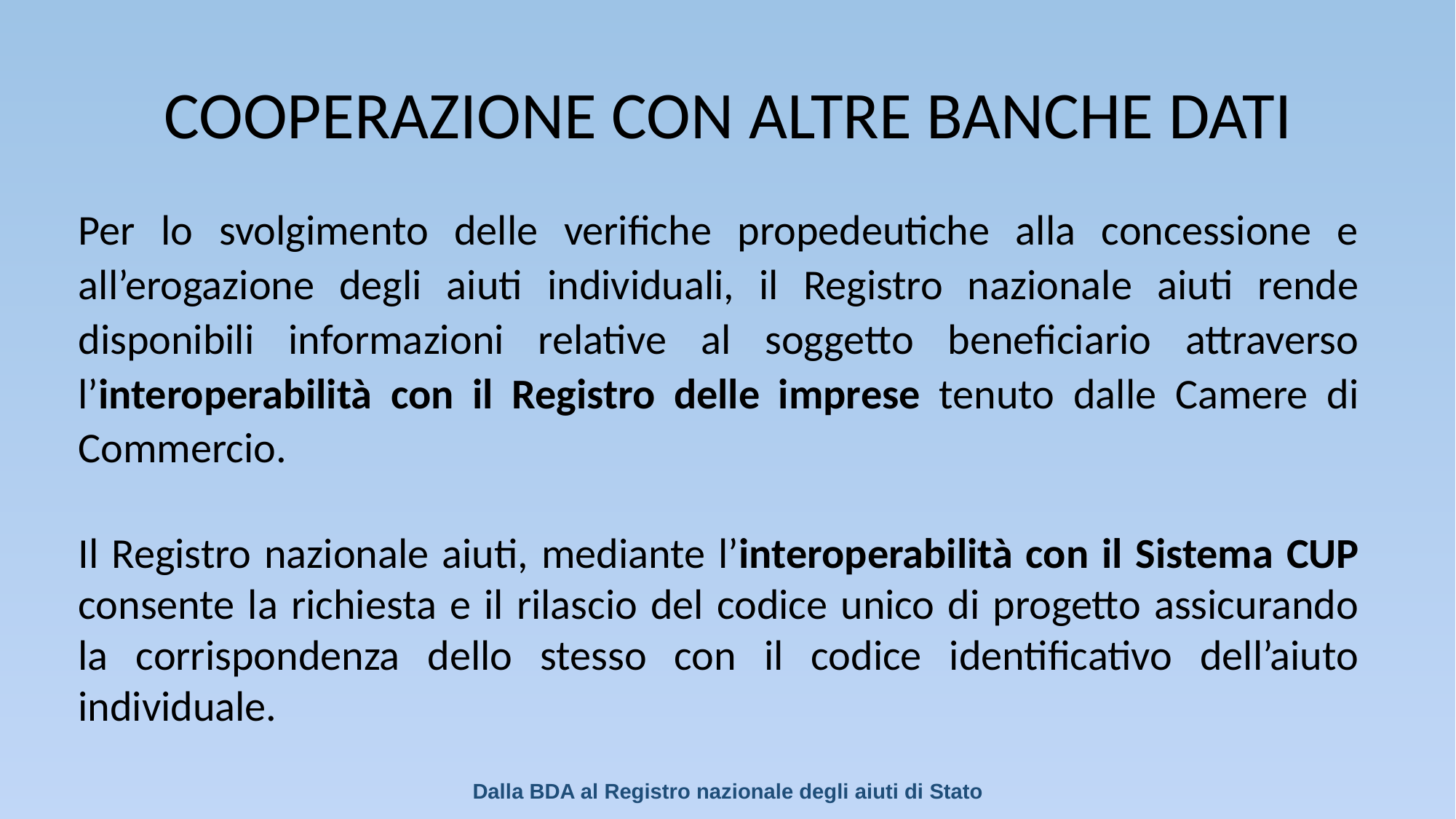

# COOPERAZIONE CON ALTRE BANCHE DATI
Per lo svolgimento delle verifiche propedeutiche alla concessione e all’erogazione degli aiuti individuali, il Registro nazionale aiuti rende disponibili informazioni relative al soggetto beneficiario attraverso l’interoperabilità con il Registro delle imprese tenuto dalle Camere di Commercio.

Il Registro nazionale aiuti, mediante l’interoperabilità con il Sistema CUP consente la richiesta e il rilascio del codice unico di progetto assicurando la corrispondenza dello stesso con il codice identificativo dell’aiuto individuale.
Dalla BDA al Registro nazionale degli aiuti di Stato